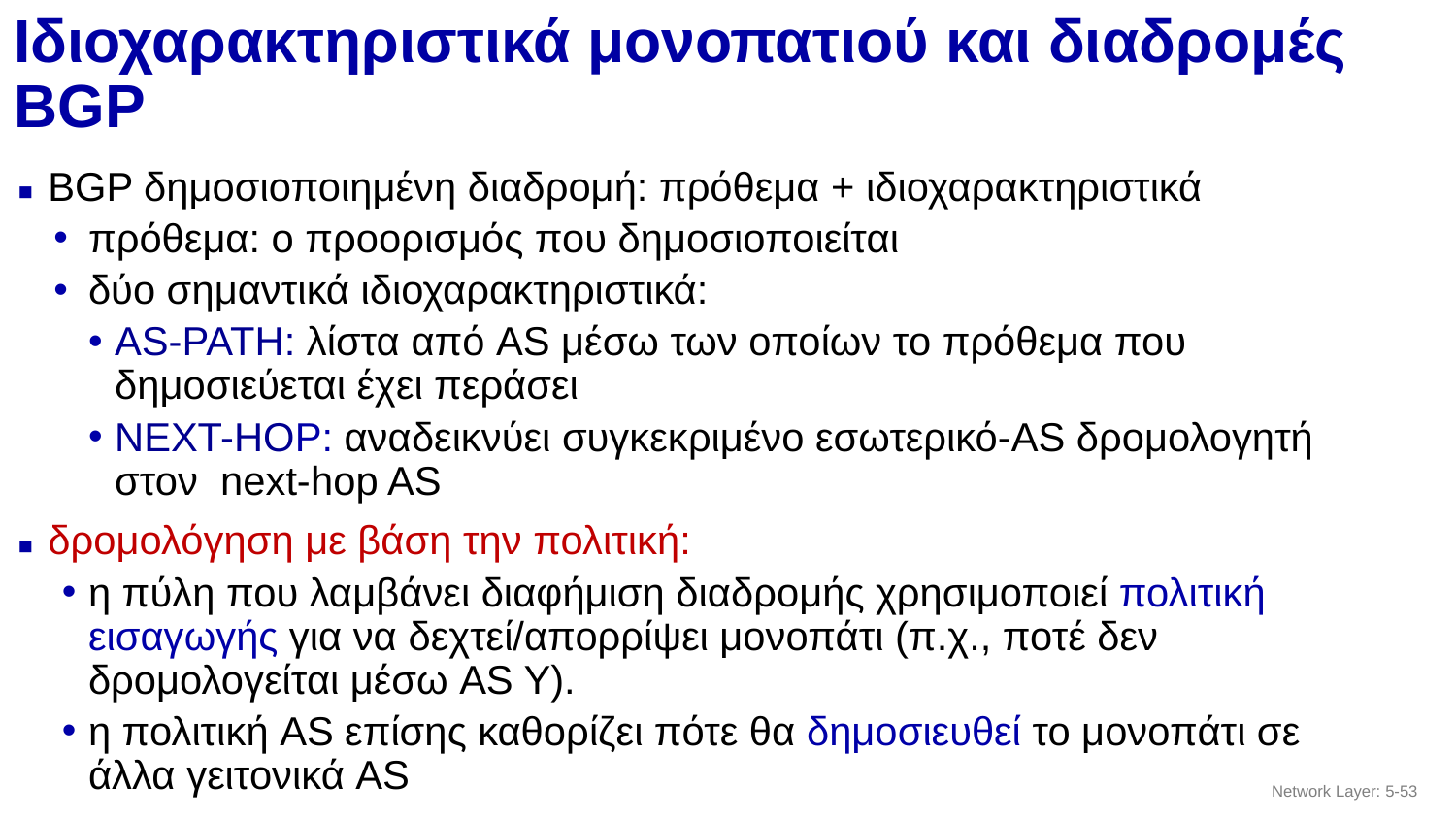

# Ιδιοχαρακτηριστικά μονοπατιού και διαδρομές BGP
BGP δημοσιοποιημένη διαδρομή: πρόθεμα + ιδιοχαρακτηριστικά
πρόθεμα: ο προορισμός που δημοσιοποιείται
δύο σημαντικά ιδιοχαρακτηριστικά:
AS-PATH: λίστα από AS μέσω των οποίων το πρόθεμα που δημοσιεύεται έχει περάσει
NEXT-HOP: αναδεικνύει συγκεκριμένο εσωτερικό-AS δρομολογητή στον  next-hop AS
δρομολόγηση με βάση την πολιτική:
η πύλη που λαμβάνει διαφήμιση διαδρομής χρησιμοποιεί πολιτική εισαγωγής για να δεχτεί/απορρίψει μονοπάτι (π.χ., ποτέ δεν δρομολογείται μέσω AS Y).
η πολιτική AS επίσης καθορίζει πότε θα δημοσιευθεί το μονοπάτι σε άλλα γειτονικά AS

Network Layer: 5-53